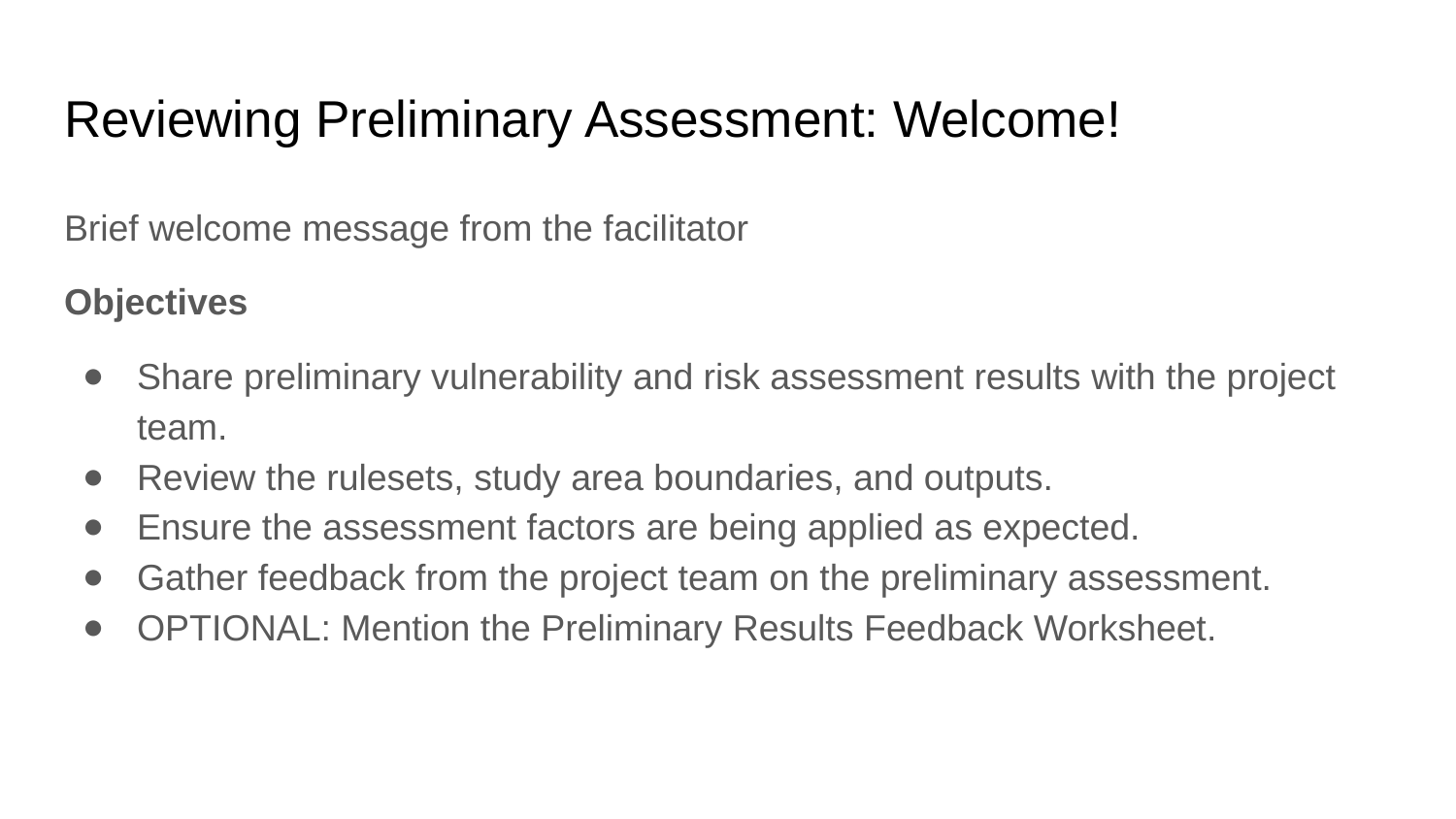

# Reviewing Preliminary Assessment: Welcome!
Brief welcome message from the facilitator
Objectives
Share preliminary vulnerability and risk assessment results with the project team.
Review the rulesets, study area boundaries, and outputs.
Ensure the assessment factors are being applied as expected.
Gather feedback from the project team on the preliminary assessment.
OPTIONAL: Mention the Preliminary Results Feedback Worksheet.